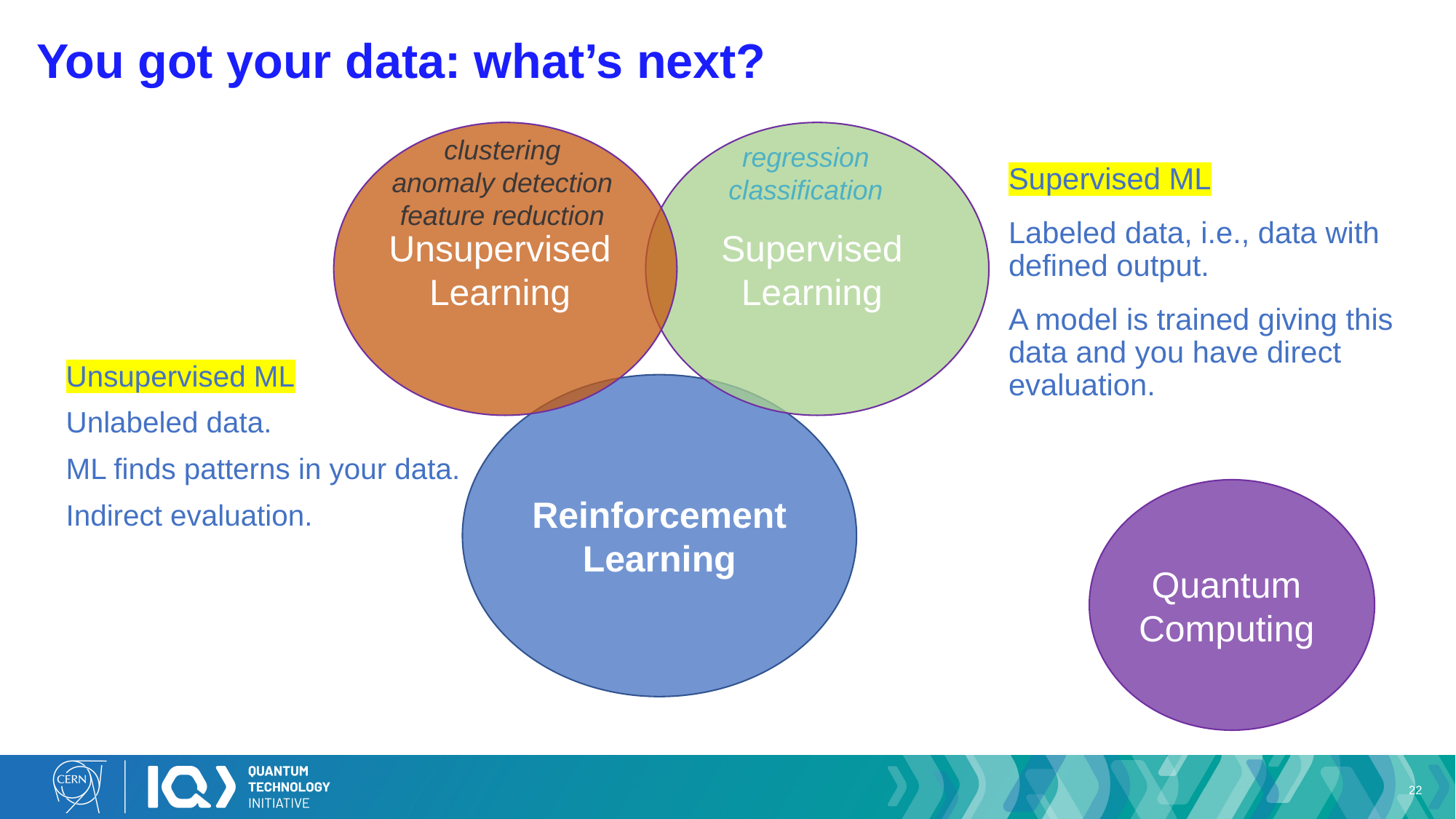

# You got your data: what’s next?
Unsupervised
Learning
Supervised
Learning
clustering
anomaly detection
feature reduction
regression
classification
Supervised ML
Labeled data, i.e., data with defined output.
A model is trained giving this data and you have direct evaluation.

Unsupervised ML
Unlabeled data.
ML finds patterns in your data.
Indirect evaluation.
Reinforcement
Learning
Quantum
Computing
22